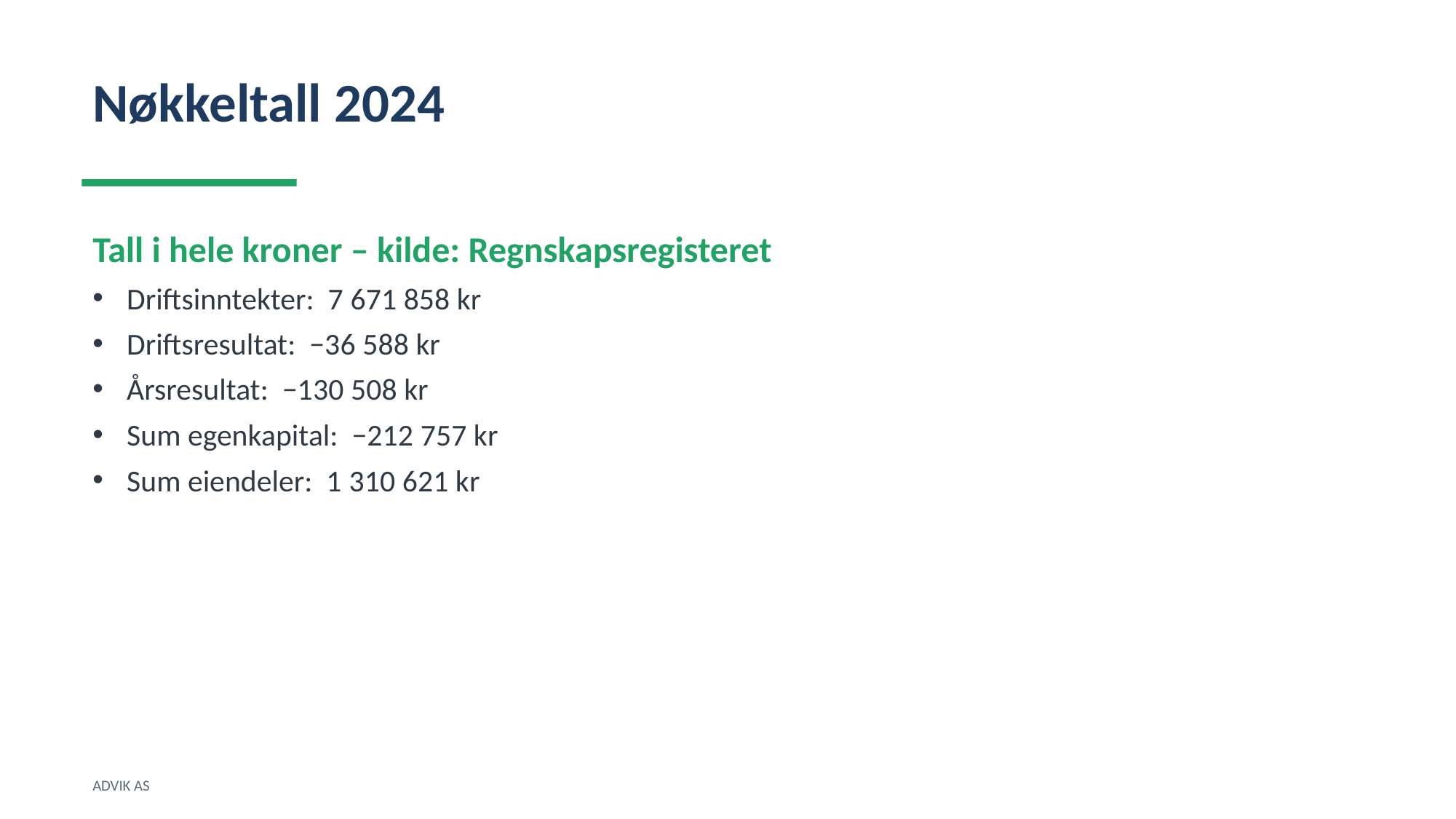

Nøkkeltall 2024

Tall i hele kroner – kilde: Regnskapsregisteret
Driftsinntekter:  7 671 858 kr
Driftsresultat:  −36 588 kr
Årsresultat:  −130 508 kr
Sum egenkapital:  −212 757 kr
Sum eiendeler:  1 310 621 kr
ADVIK AS